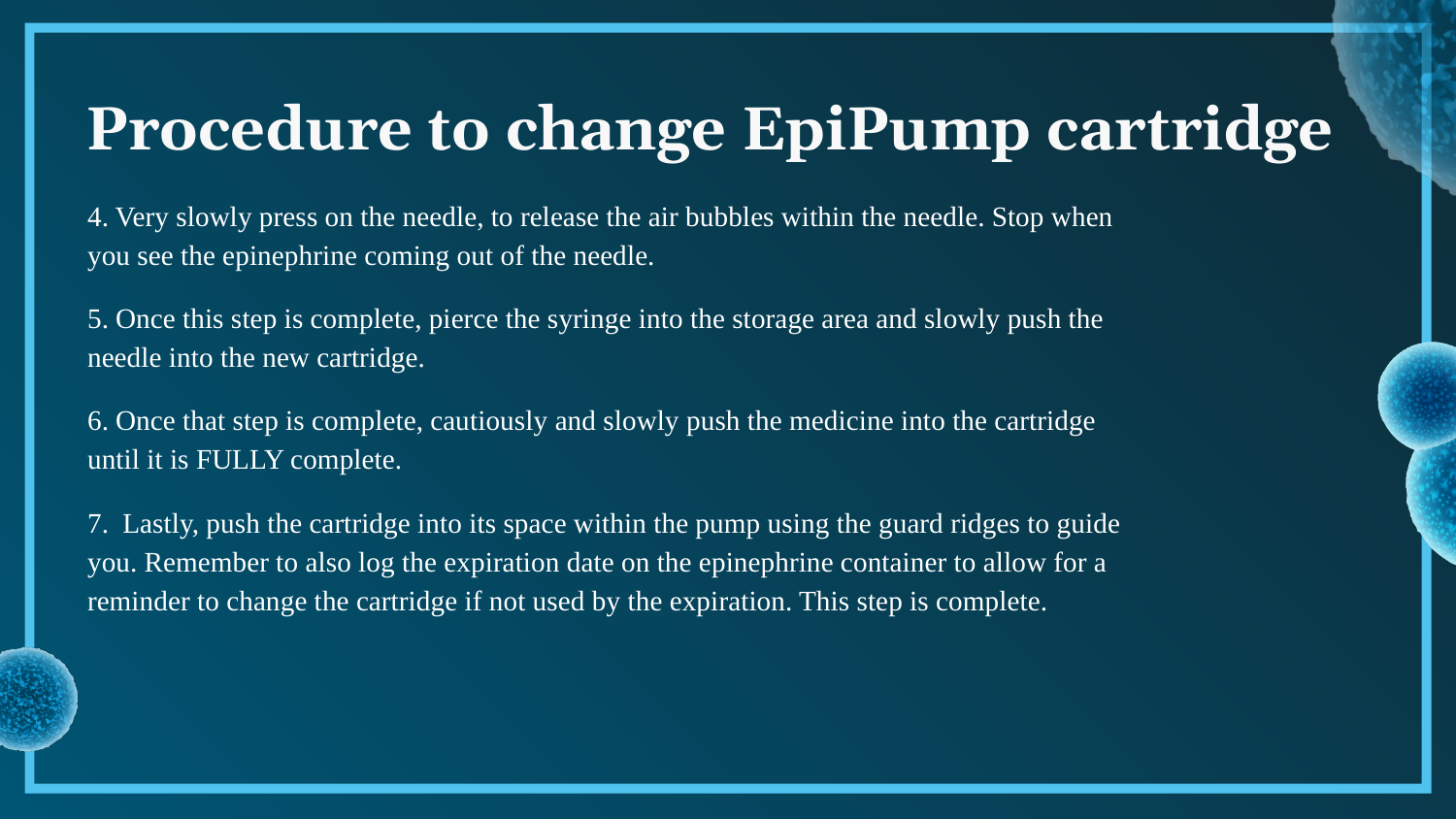

# Procedure to change EpiPump cartridge
4. Very slowly press on the needle, to release the air bubbles within the needle. Stop when you see the epinephrine coming out of the needle.
5. Once this step is complete, pierce the syringe into the storage area and slowly push the needle into the new cartridge.
6. Once that step is complete, cautiously and slowly push the medicine into the cartridge until it is FULLY complete.
7.  Lastly, push the cartridge into its space within the pump using the guard ridges to guide you. Remember to also log the expiration date on the epinephrine container to allow for a reminder to change the cartridge if not used by the expiration. This step is complete.